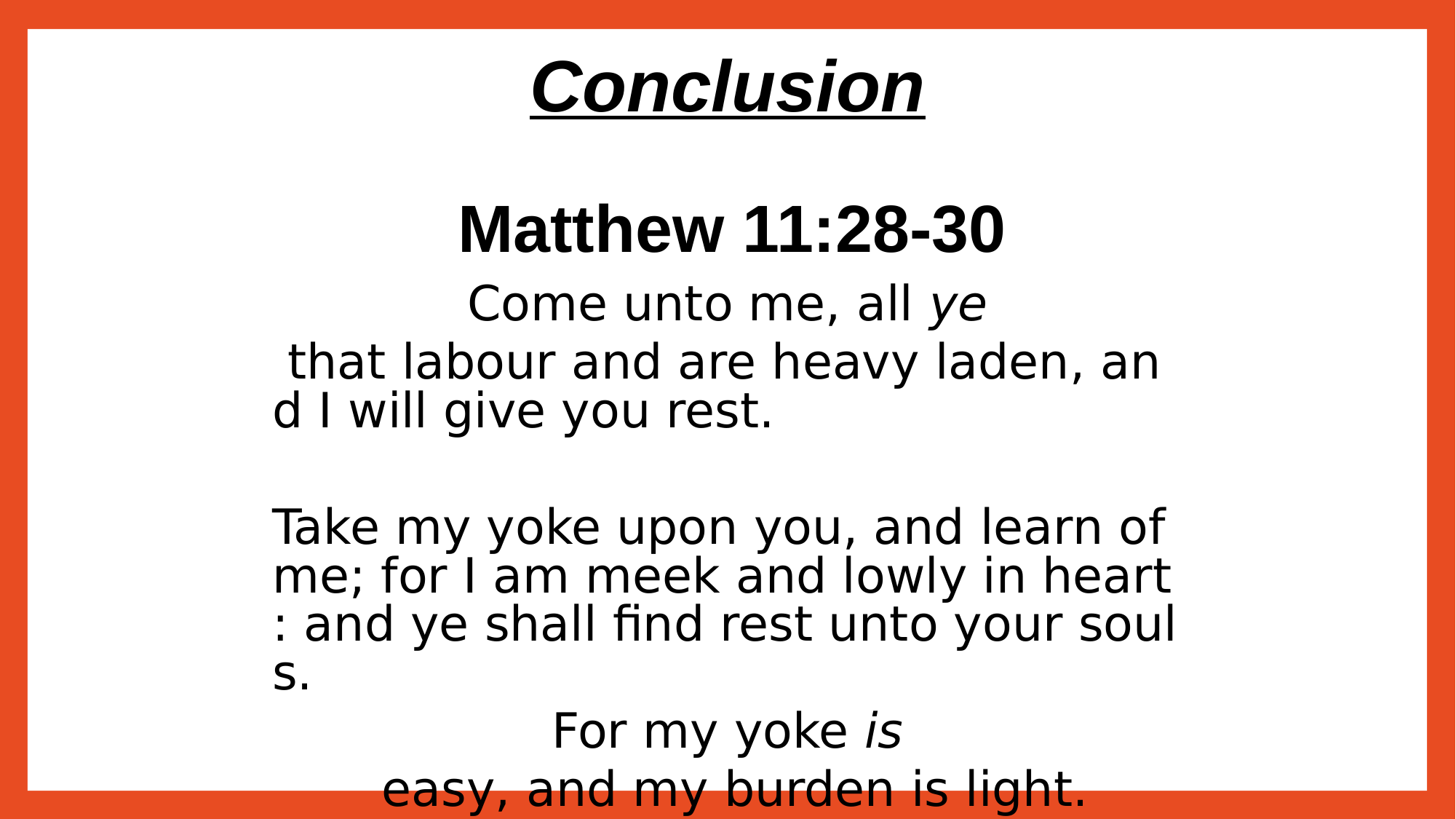

# Conclusion
Matthew 11:28-30

Come unto me, all ye that labour and are heavy laden, and I will give you rest. Take my yoke upon you, and learn of me; for I am meek and lowly in heart: and ye shall find rest unto your souls.
For my yoke is easy, and my burden is light.